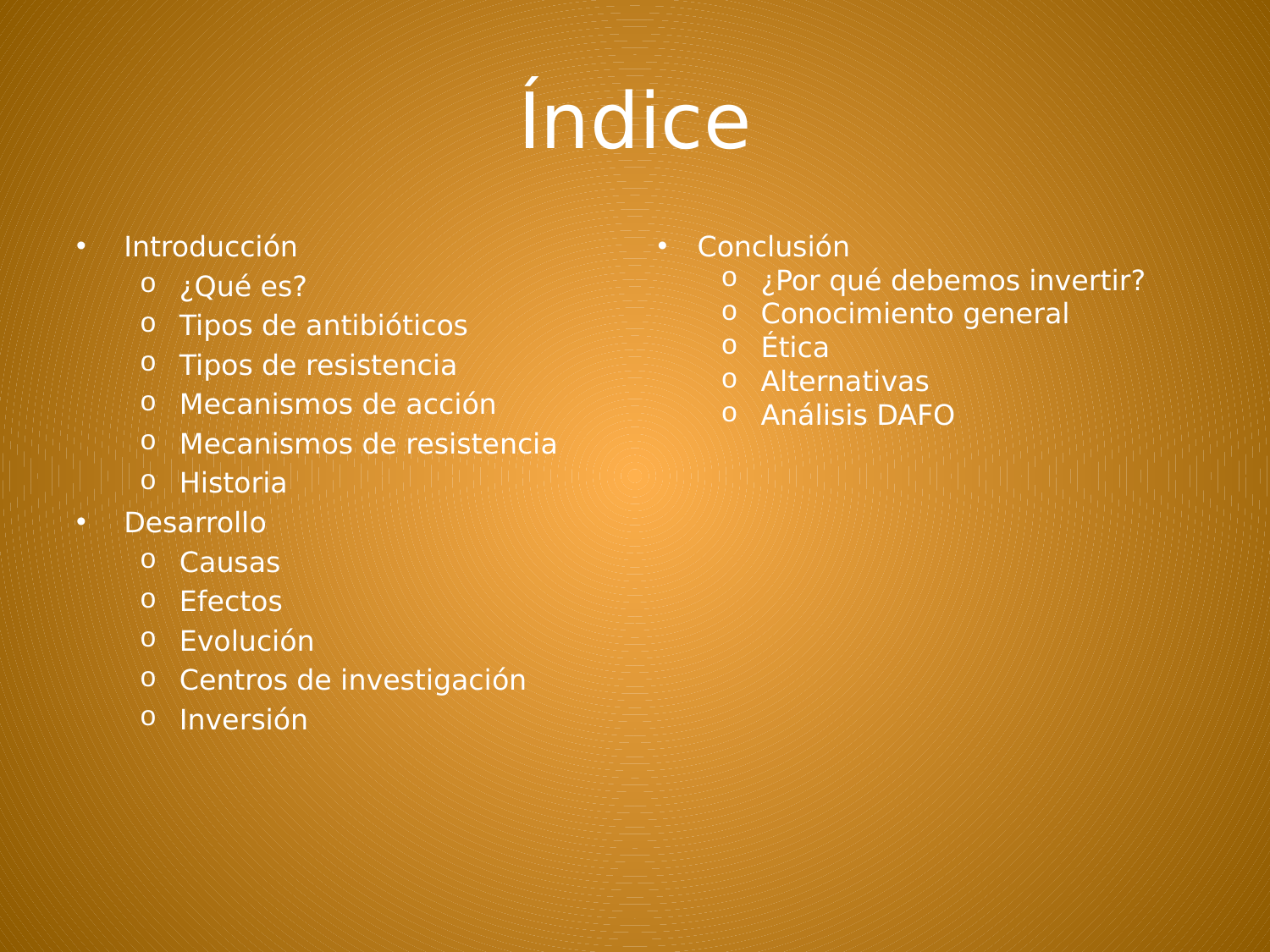

# Índice
Introducción
¿Qué es?
Tipos de antibióticos
Tipos de resistencia
Mecanismos de acción
Mecanismos de resistencia
Historia
Desarrollo
Causas
Efectos
Evolución
Centros de investigación
Inversión

Conclusión
¿Por qué debemos invertir?
Conocimiento general
Ética
Alternativas
Análisis DAFO